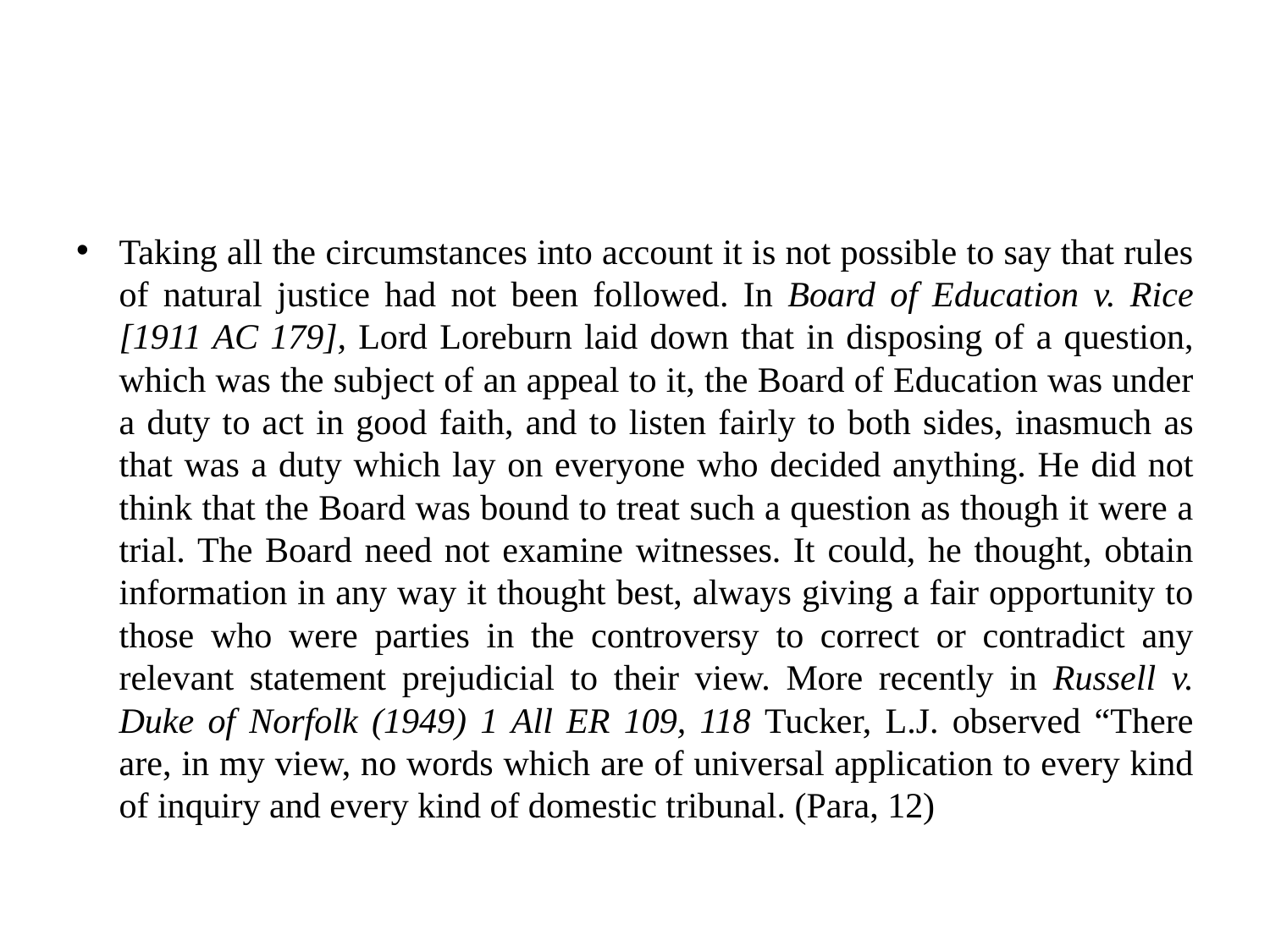

#
Taking all the circumstances into account it is not possible to say that rules of natural justice had not been followed. In Board of Education v. Rice [1911 AC 179], Lord Loreburn laid down that in disposing of a question, which was the subject of an appeal to it, the Board of Education was under a duty to act in good faith, and to listen fairly to both sides, inasmuch as that was a duty which lay on everyone who decided anything. He did not think that the Board was bound to treat such a question as though it were a trial. The Board need not examine witnesses. It could, he thought, obtain information in any way it thought best, always giving a fair opportunity to those who were parties in the controversy to correct or contradict any relevant statement prejudicial to their view. More recently in Russell v. Duke of Norfolk (1949) 1 All ER 109, 118 Tucker, L.J. observed “There are, in my view, no words which are of universal application to every kind of inquiry and every kind of domestic tribunal. (Para, 12)